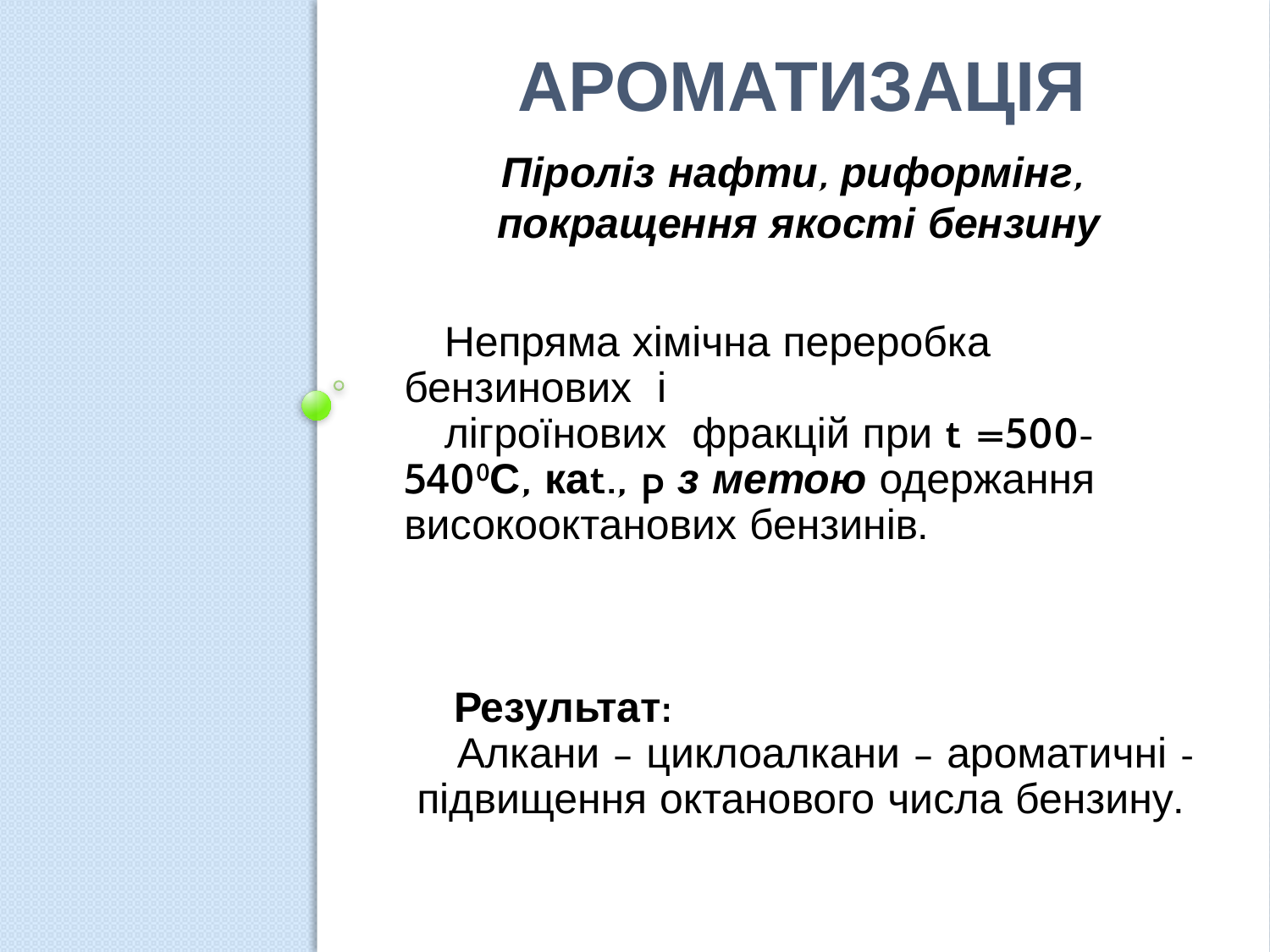

# Ароматизація
Піроліз нафти, риформінг,  покращення якості бензину
         Непряма хімічна переробка бензинових  і
         лігроїнових  фракцій при t =500-5400С, каt., p з метою одержання високооктанових бензинів.

         Результат:
          Алкани – циклоалкани – ароматичні -  підвищення октанового числа бензину.